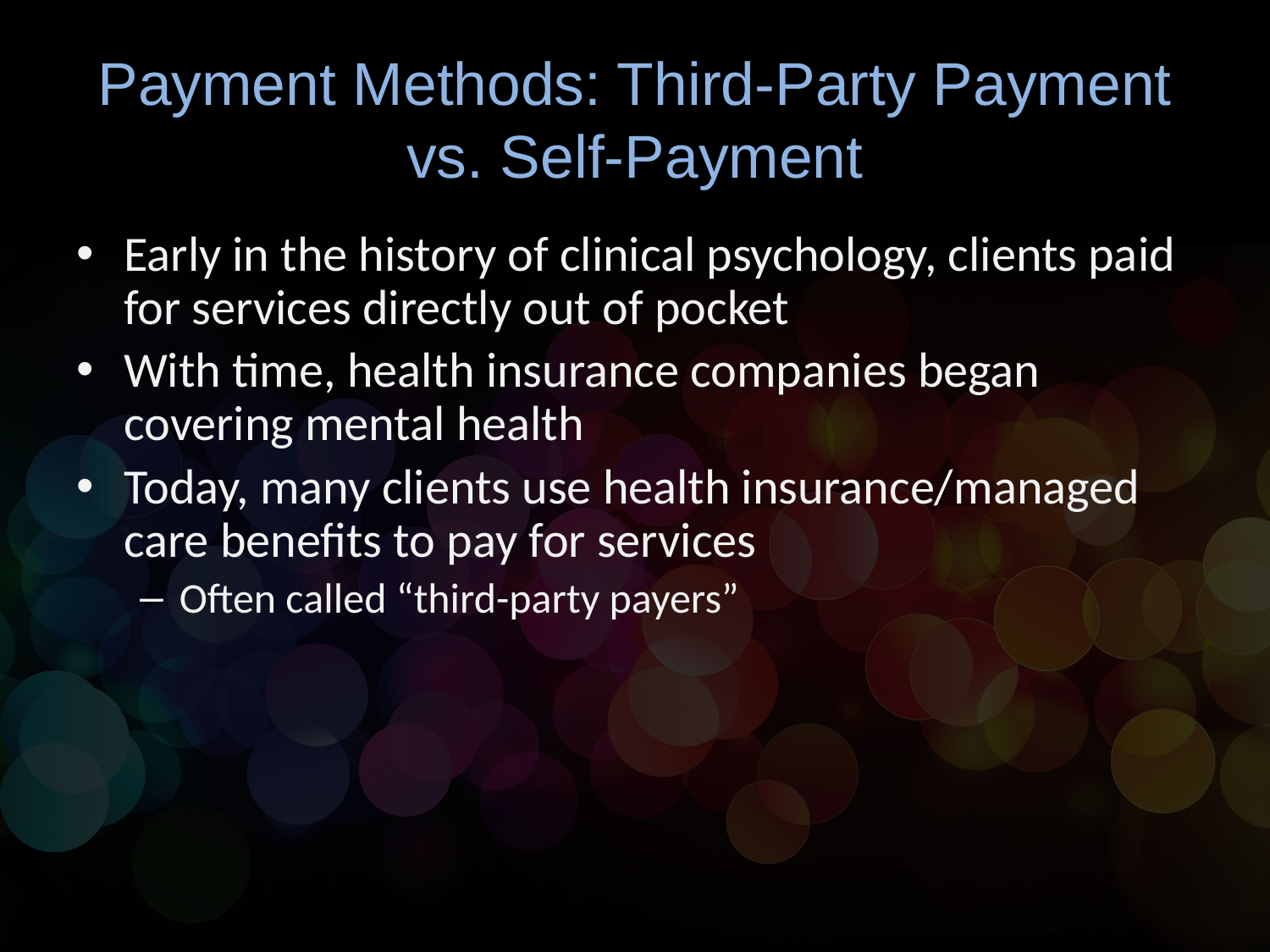

# Payment Methods: Third-Party Payment vs. Self-Payment
Early in the history of clinical psychology, clients paid for services directly out of pocket
With time, health insurance companies began covering mental health
Today, many clients use health insurance/managed care benefits to pay for services
Often called “third-party payers”